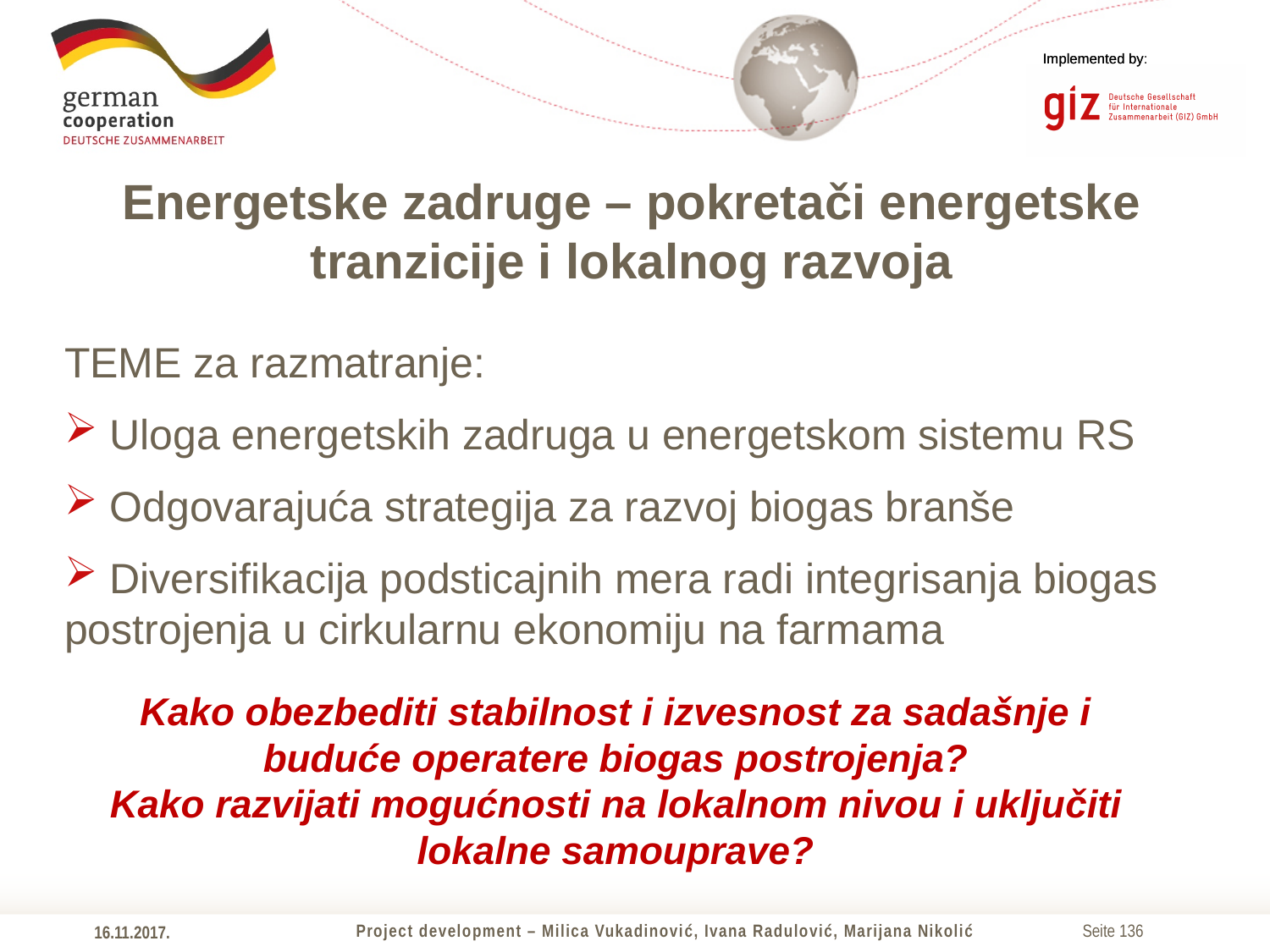

Implemented by:
# Energetske zadruge – pokretači energetske tranzicije i lokalnog razvoja
TEME za razmatranje:
 Uloga energetskih zadruga u energetskom sistemu RS
 Odgovarajuća strategija za razvoj biogas branše
 Diversifikacija podsticajnih mera radi integrisanja biogas postrojenja u cirkularnu ekonomiju na farmama

Kako obezbediti stabilnost i izvesnost za sadašnje i buduće operatere biogas postrojenja?
Kako razvijati mogućnosti na lokalnom nivou i uključiti lokalne samouprave?
Project development – Milica Vukadinović, Ivana Radulović, Marijana Nikolić
16.11.2017.